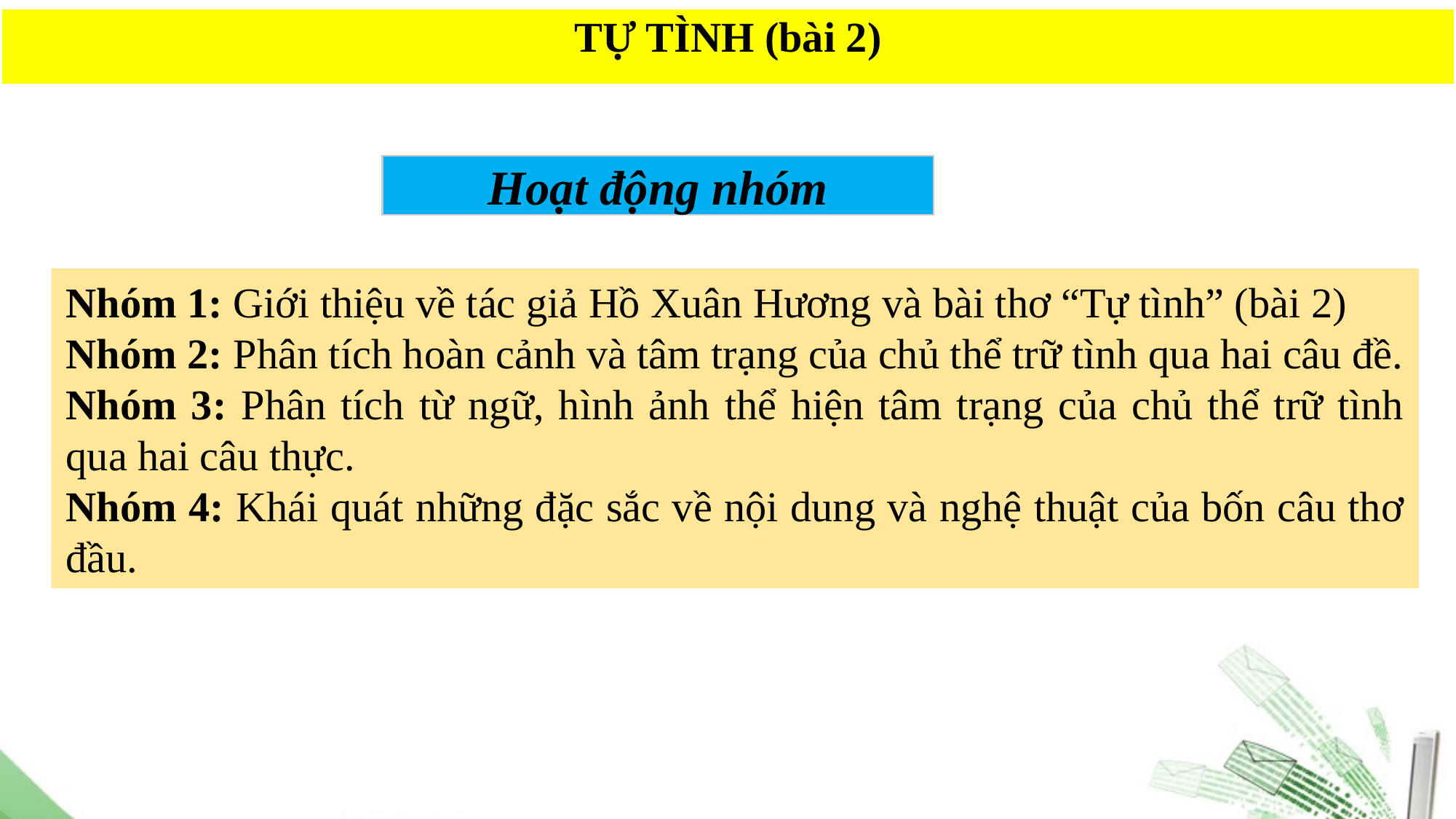

TỰ TÌNH (bài 2)
Hoạt động nhóm
Nhóm 1: Giới thiệu về tác giả Hồ Xuân Hương và bài thơ “Tự tình” (bài 2)
Nhóm 2: Phân tích hoàn cảnh và tâm trạng của chủ thể trữ tình qua hai câu đề.
Nhóm 3: Phân tích từ ngữ, hình ảnh thể hiện tâm trạng của chủ thể trữ tình qua hai câu thực.
Nhóm 4: Khái quát những đặc sắc về nội dung và nghệ thuật của bốn câu thơ đầu.